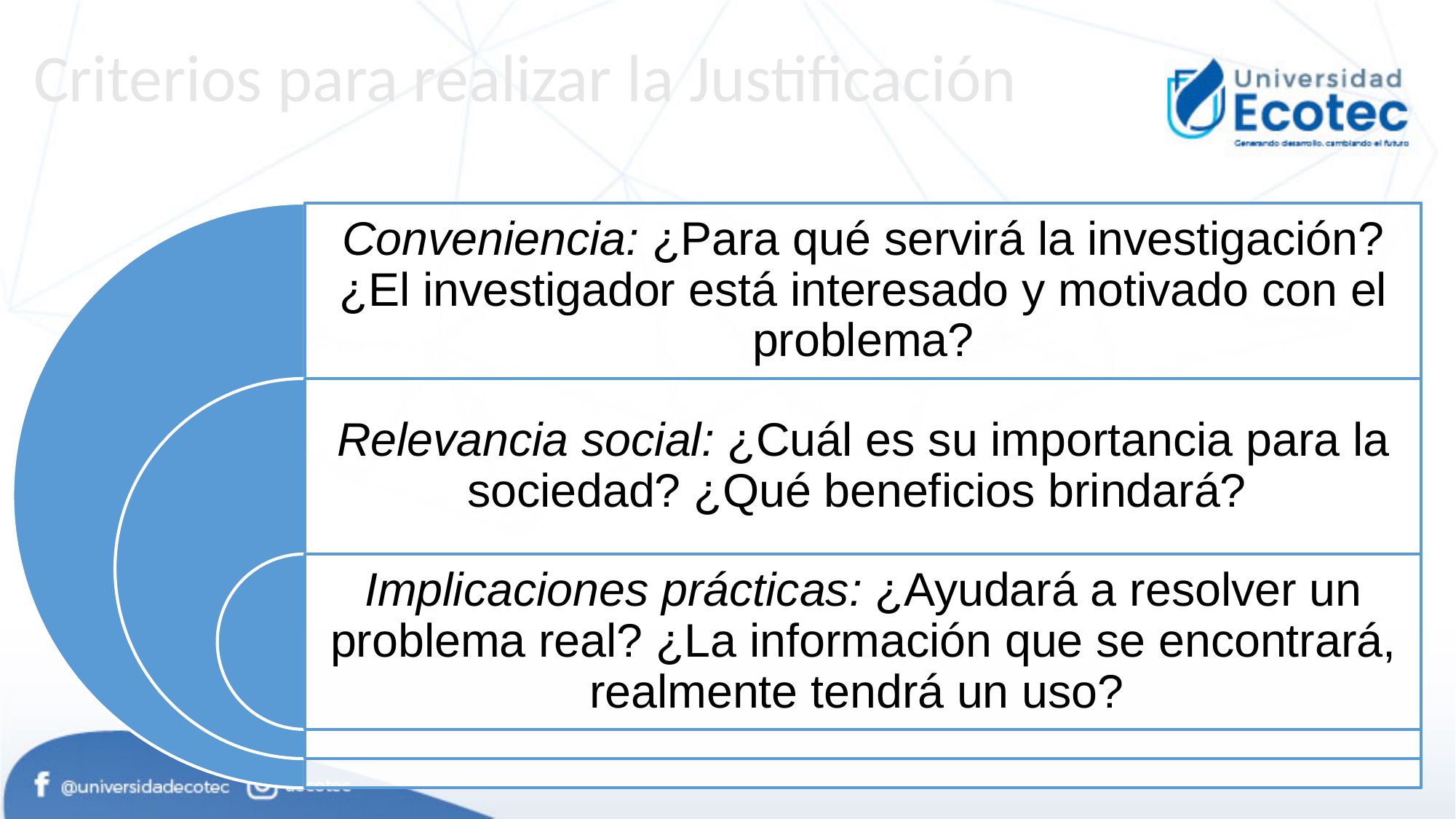

# Criterios para realizar la Justificación
Conveniencia: ¿Para qué servirá la investigación? ¿El investigador está interesado y motivado con el problema?
Relevancia social: ¿Cuál es su importancia para la sociedad? ¿Qué beneficios brindará?
Implicaciones prácticas: ¿Ayudará a resolver un problema real? ¿La información que se encontrará, realmente tendrá un uso?